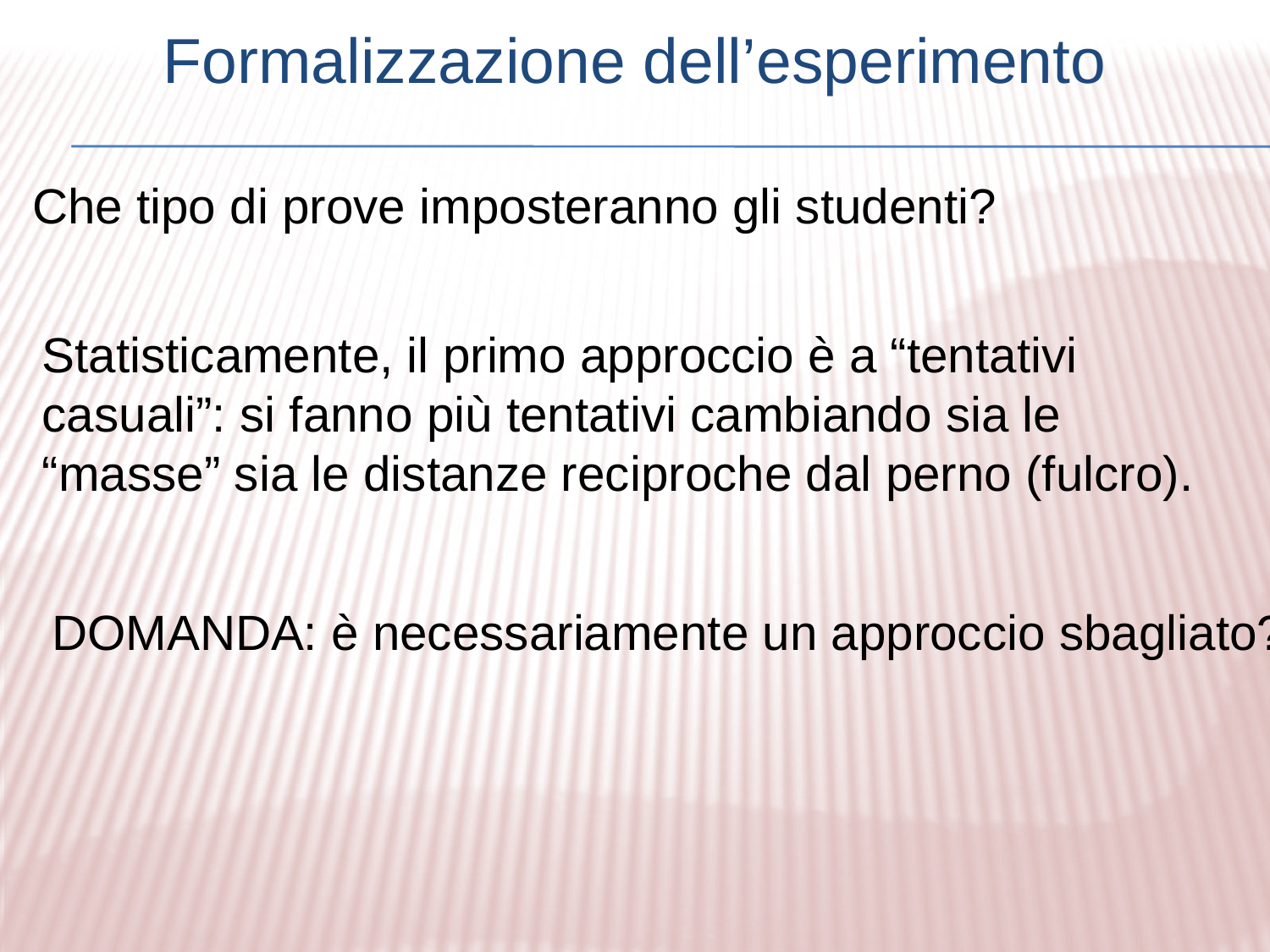

# Formalizzazione dell’esperimento
Che tipo di prove imposteranno gli studenti?
Statisticamente, il primo approccio è a “tentativi casuali”: si fanno più tentativi cambiando sia le “masse” sia le distanze reciproche dal perno (fulcro).

DOMANDA: è necessariamente un approccio sbagliato?